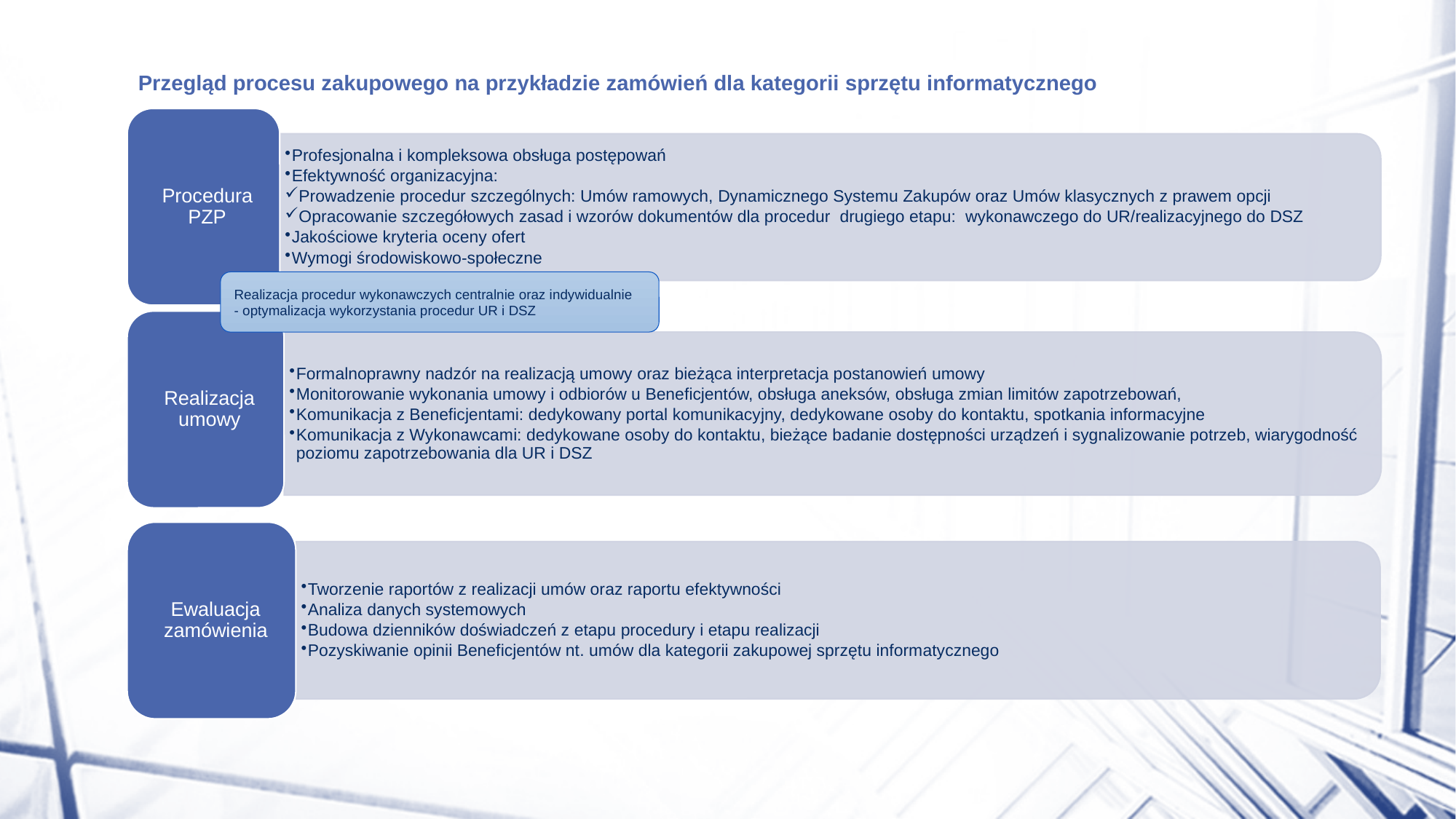

# Przegląd procesu zakupowego na przykładzie zamówień dla kategorii sprzętu informatycznego
Profesjonalna i kompleksowa obsługa postępowań
Efektywność organizacyjna:
Prowadzenie procedur szczególnych: Umów ramowych, Dynamicznego Systemu Zakupów oraz Umów klasycznych z prawem opcji
Opracowanie szczegółowych zasad i wzorów dokumentów dla procedur  drugiego etapu:  wykonawczego do UR/realizacyjnego do DSZ
Jakościowe kryteria oceny ofert
Wymogi środowiskowo-społeczne
Procedura PZP
Formalnoprawny nadzór na realizacją umowy oraz bieżąca interpretacja postanowień umowy
Monitorowanie wykonania umowy i odbiorów u Beneficjentów, obsługa aneksów, obsługa zmian limitów zapotrzebowań,
Komunikacja z Beneficjentami: dedykowany portal komunikacyjny, dedykowane osoby do kontaktu, spotkania informacyjne
Komunikacja z Wykonawcami: dedykowane osoby do kontaktu, bieżące badanie dostępności urządzeń i sygnalizowanie potrzeb, wiarygodność poziomu zapotrzebowania dla UR i DSZ
Realizacja umowy
Tworzenie raportów z realizacji umów oraz raportu efektywności
Analiza danych systemowych
Budowa dzienników doświadczeń z etapu procedury i etapu realizacji
Pozyskiwanie opinii Beneficjentów nt. umów dla kategorii zakupowej sprzętu informatycznego
Ewaluacja zamówienia
Realizacja procedur wykonawczych centralnie oraz indywidualnie
- optymalizacja wykorzystania procedur UR i DSZ